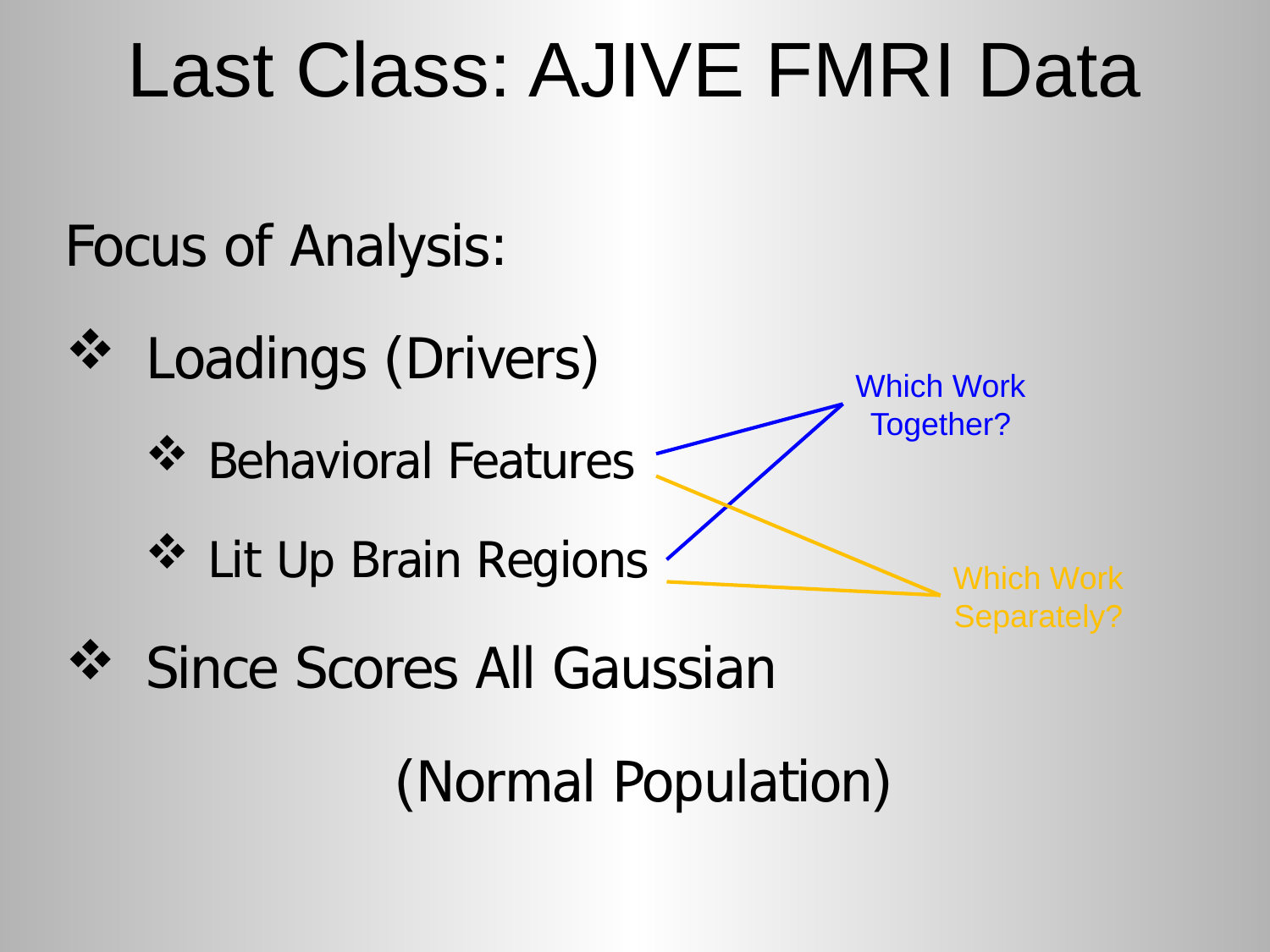

# Last Class: AJIVE FMRI Data
Focus of Analysis:
 Loadings (Drivers)
Behavioral Features
Lit Up Brain Regions
 Since Scores All Gaussian
(Normal Population)

Which Work
Together?
Which Work
Separately?